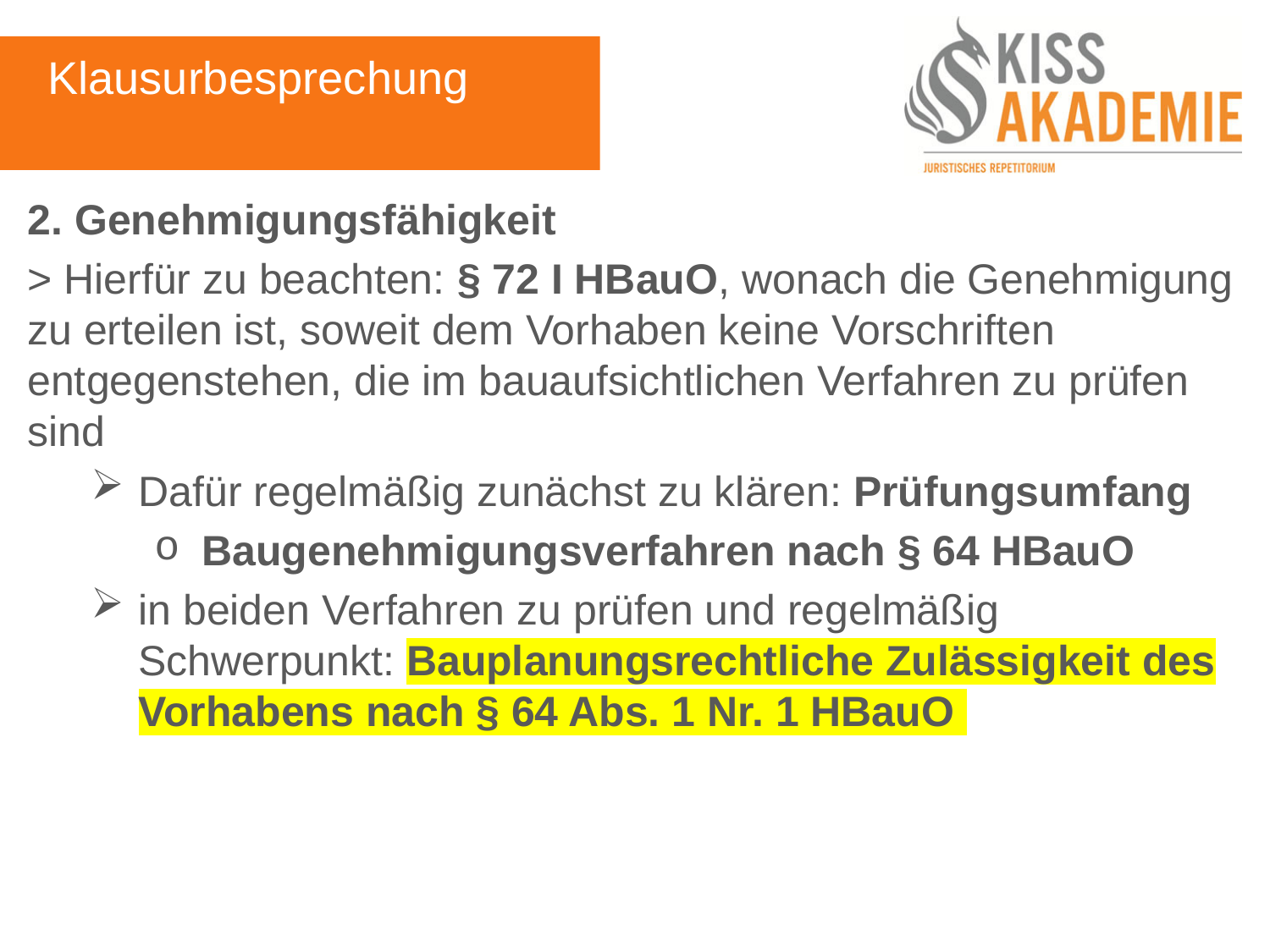

Klausurbesprechung
2. Genehmigungsfähigkeit
> Hierfür zu beachten: § 72 I HBauO, wonach die Genehmigung zu erteilen ist, soweit dem Vorhaben keine Vorschriften entgegenstehen, die im bauaufsichtlichen Verfahren zu prüfen sind
Dafür regelmäßig zunächst zu klären: Prüfungsumfang
Baugenehmigungsverfahren nach § 64 HBauO
in beiden Verfahren zu prüfen und regelmäßig Schwerpunkt: Bauplanungsrechtliche Zulässigkeit des Vorhabens nach § 64 Abs. 1 Nr. 1 HBauO